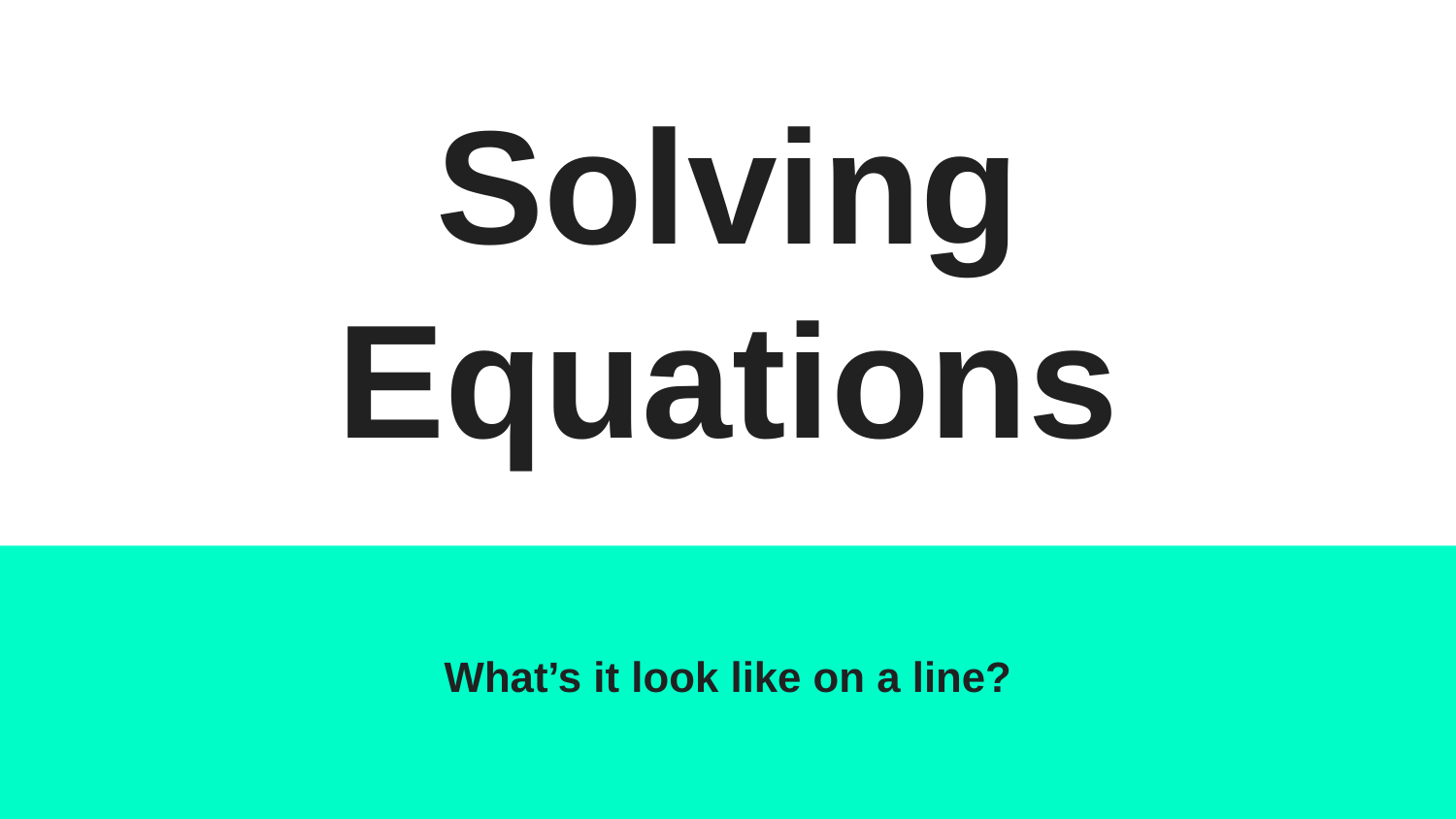

# Solving Equations
What’s it look like on a line?